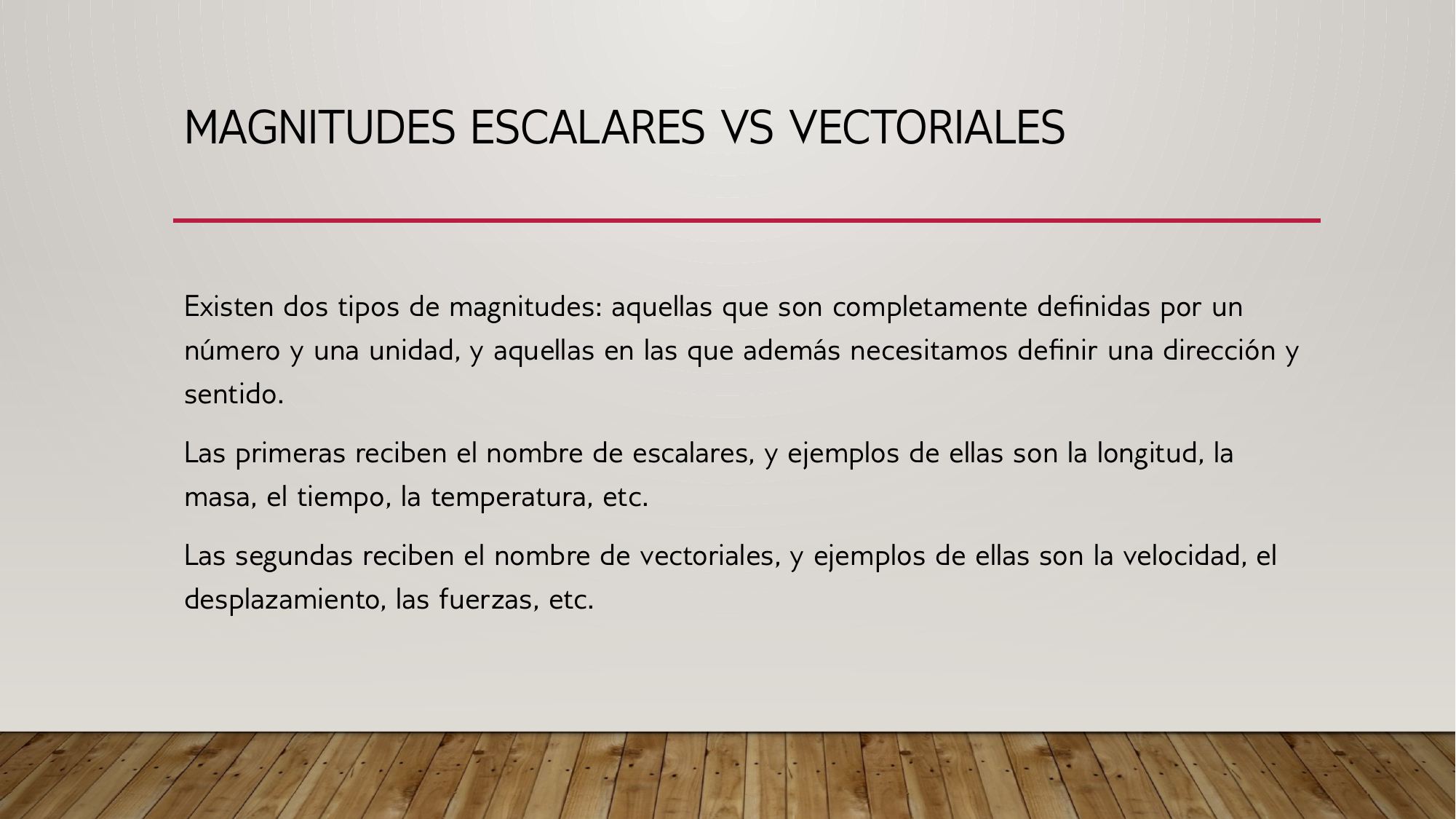

# Magnitudes escalares vs vectoriales
Existen dos tipos de magnitudes: aquellas que son completamente definidas por un número y una unidad, y aquellas en las que además necesitamos definir una dirección y sentido.
Las primeras reciben el nombre de escalares, y ejemplos de ellas son la longitud, la masa, el tiempo, la temperatura, etc.
Las segundas reciben el nombre de vectoriales, y ejemplos de ellas son la velocidad, el desplazamiento, las fuerzas, etc.